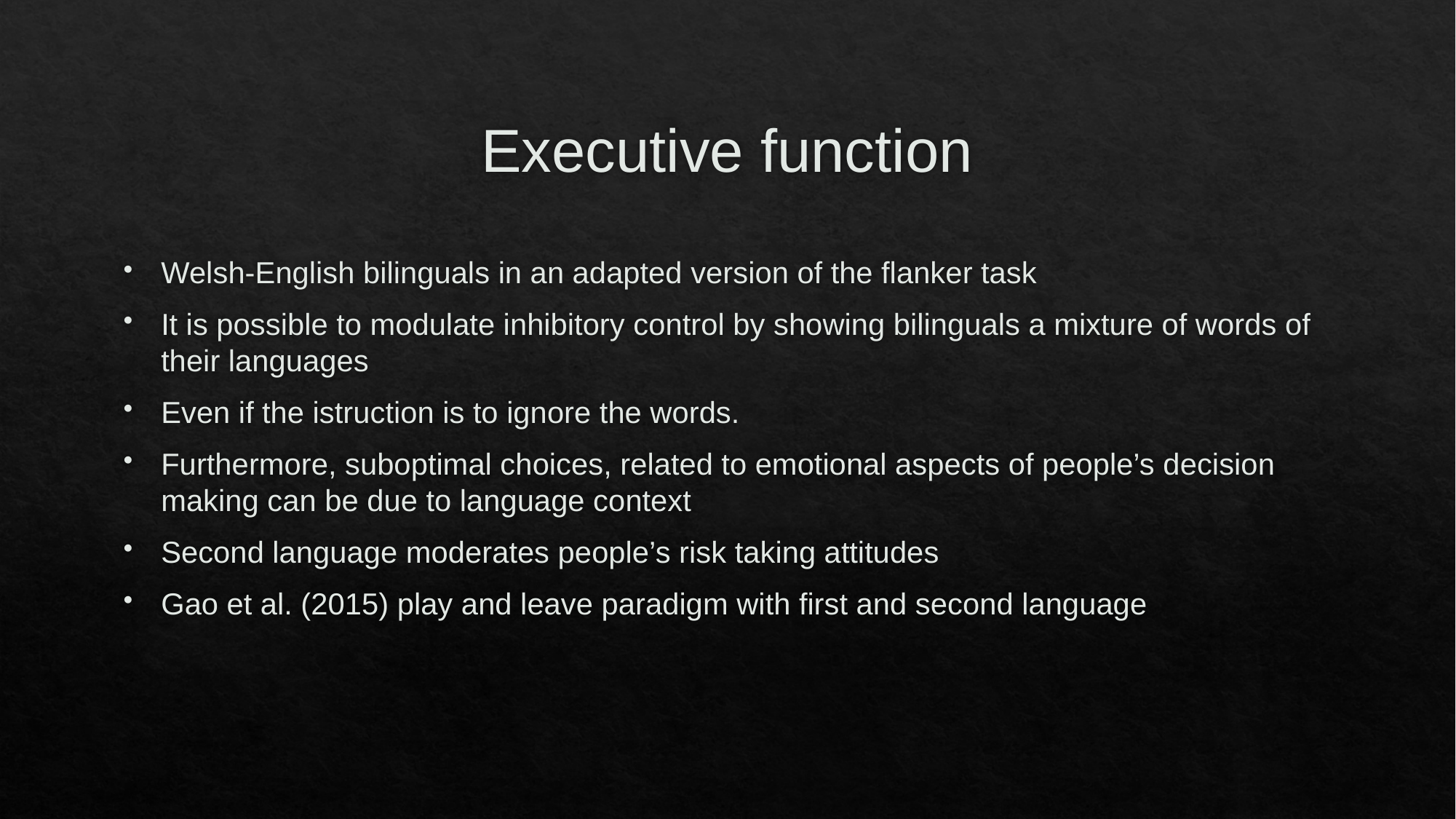

# Executive function
Welsh-English bilinguals in an adapted version of the flanker task
It is possible to modulate inhibitory control by showing bilinguals a mixture of words of their languages
Even if the istruction is to ignore the words.
Furthermore, suboptimal choices, related to emotional aspects of people’s decision making can be due to language context
Second language moderates people’s risk taking attitudes
Gao et al. (2015) play and leave paradigm with first and second language